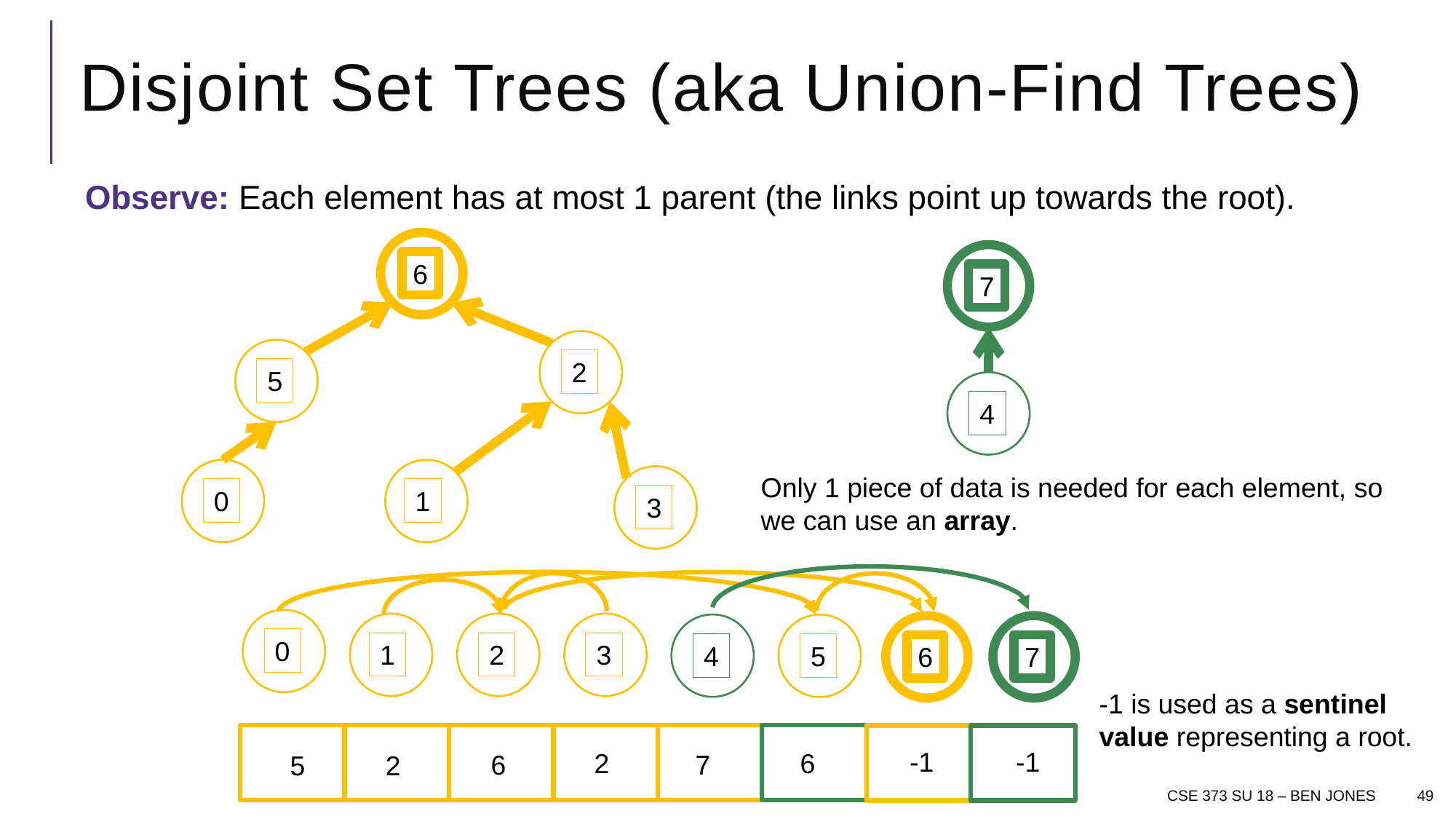

# Disjoint Set Trees (aka Union-Find Trees)
Observe: Each element has at most 1 parent (the links point up towards the root).

6

7

2

5

4

0

1
Only 1 piece of data is needed for each element, so we can use an array.

3

0

2

3

1

4

5

6

7
-1 is used as a sentinel value representing a root.

-1
-1
2
6
7
6
5
2
CSE 373 Su 18 – Ben jones
49